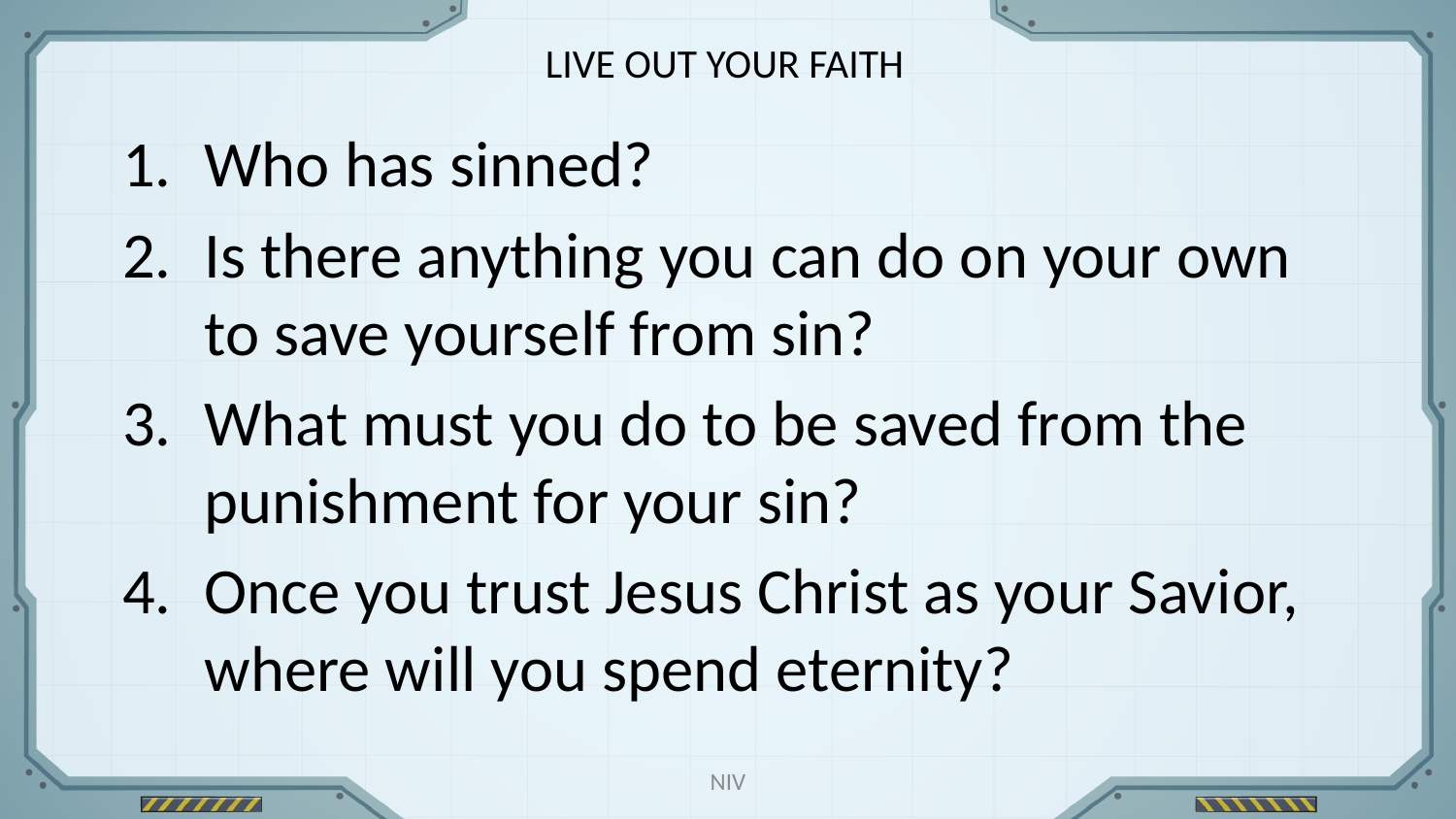

LIVE OUT YOUR FAITH
Who has sinned?
Is there anything you can do on your own to save yourself from sin?
What must you do to be saved from the punishment for your sin?
Once you trust Jesus Christ as your Savior, where will you spend eternity?
NIV